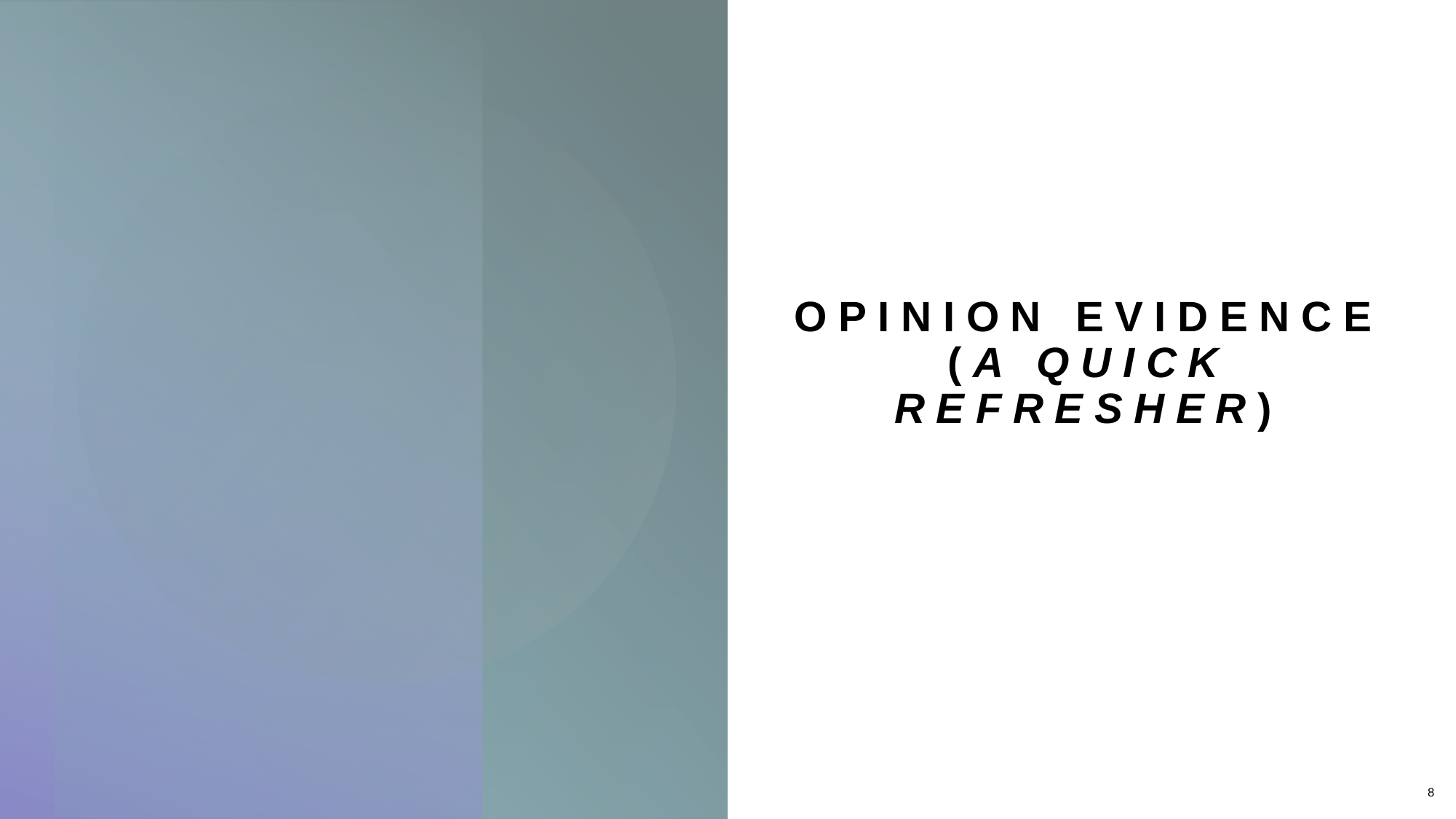

# Opinion evidence (A quick refresher)

8